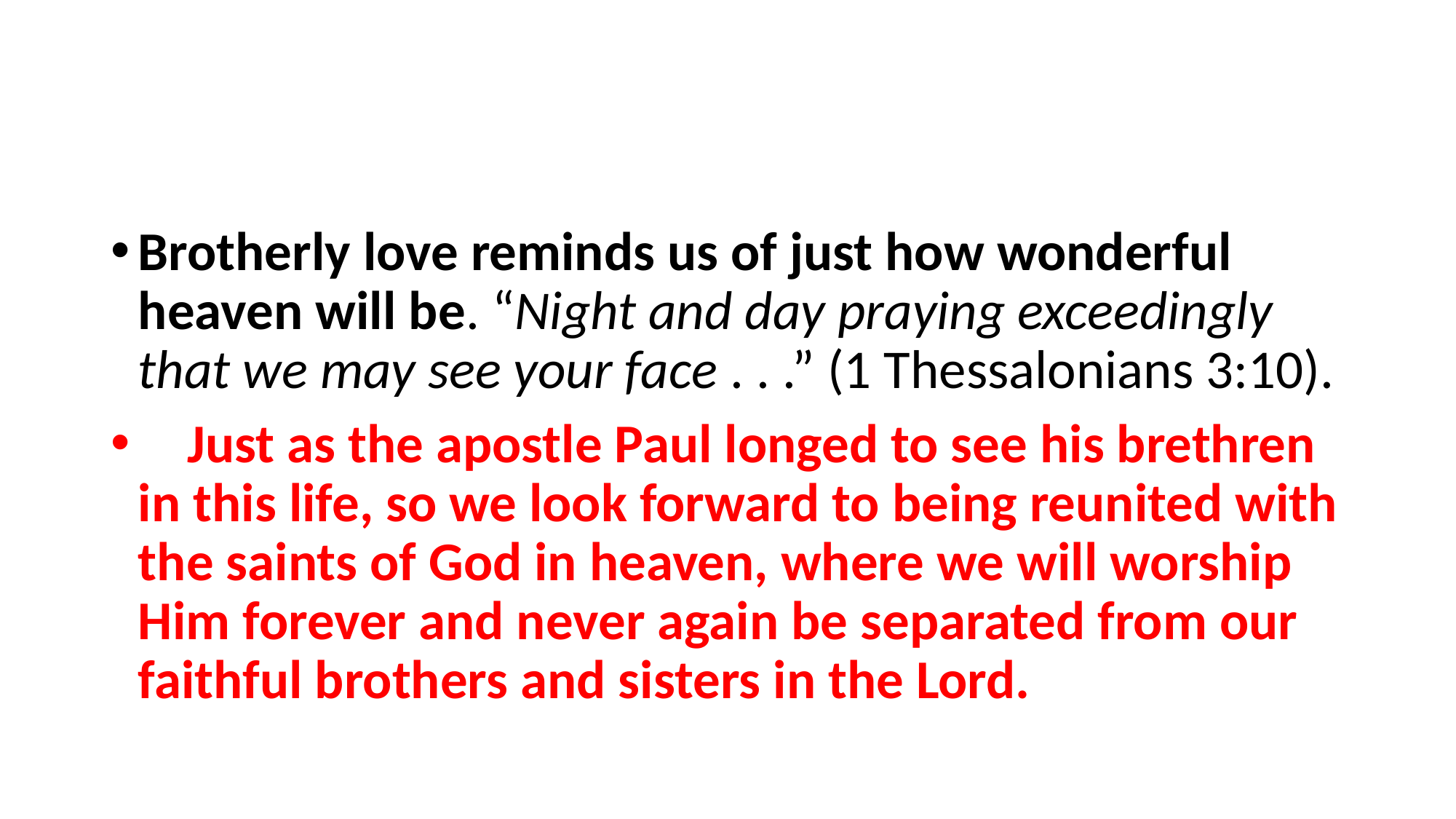

#
Brotherly love reminds us of just how wonderful heaven will be. “Night and day praying exceedingly that we may see your face . . .” (1 Thessalonians 3:10).
    Just as the apostle Paul longed to see his brethren in this life, so we look forward to being reunited with the saints of God in heaven, where we will worship Him forever and never again be separated from our faithful brothers and sisters in the Lord.